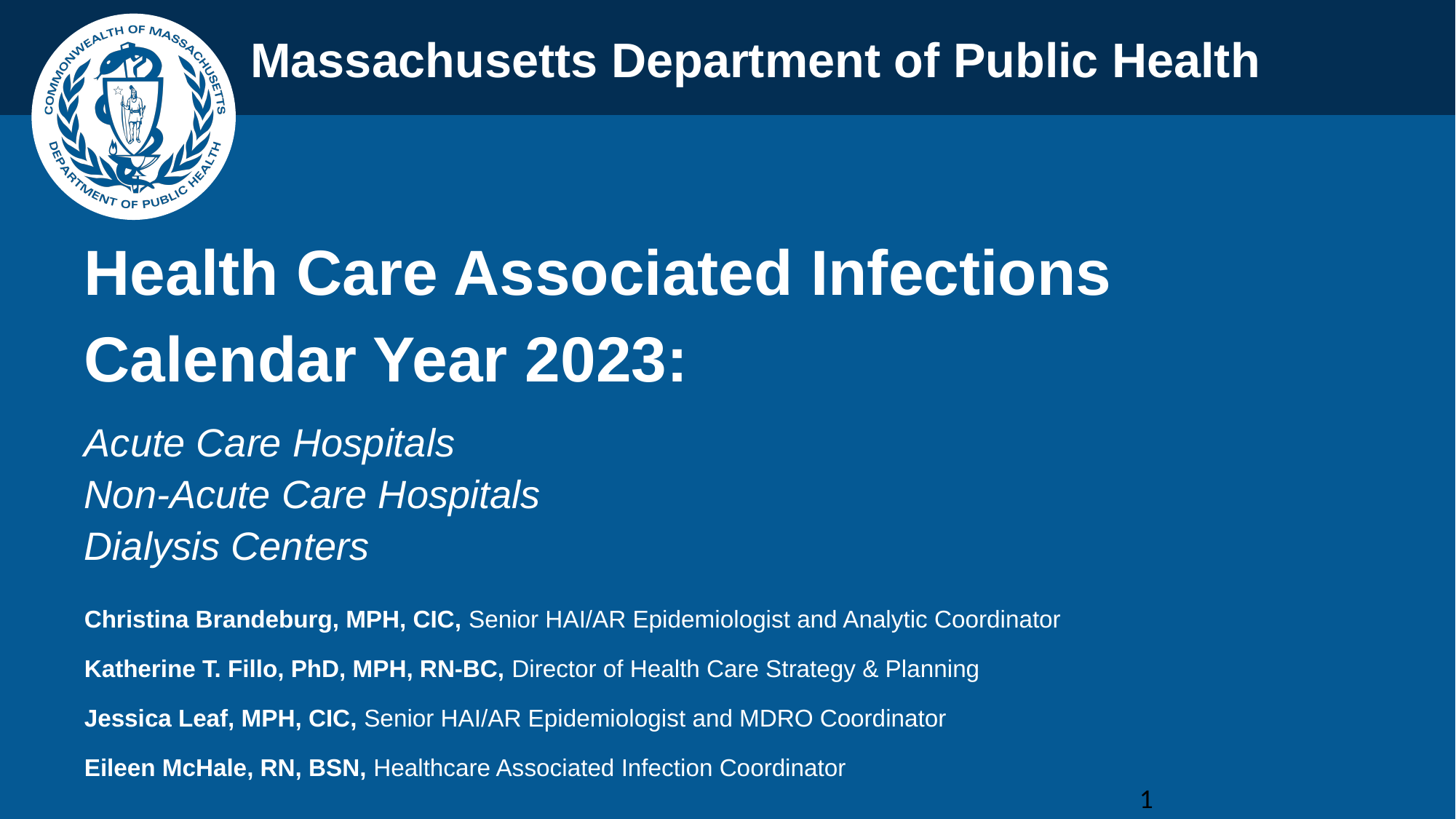

Health Care Associated Infections
Calendar Year 2023:
Acute Care Hospitals
Non-Acute Care Hospitals
Dialysis Centers

Christina Brandeburg, MPH, CIC, Senior HAI/AR Epidemiologist and Analytic Coordinator

Katherine T. Fillo, PhD, MPH, RN-BC, Director of Health Care Strategy & Planning
Jessica Leaf, MPH, CIC, Senior HAI/AR Epidemiologist and MDRO Coordinator

Eileen McHale, RN, BSN, Healthcare Associated Infection Coordinator
1